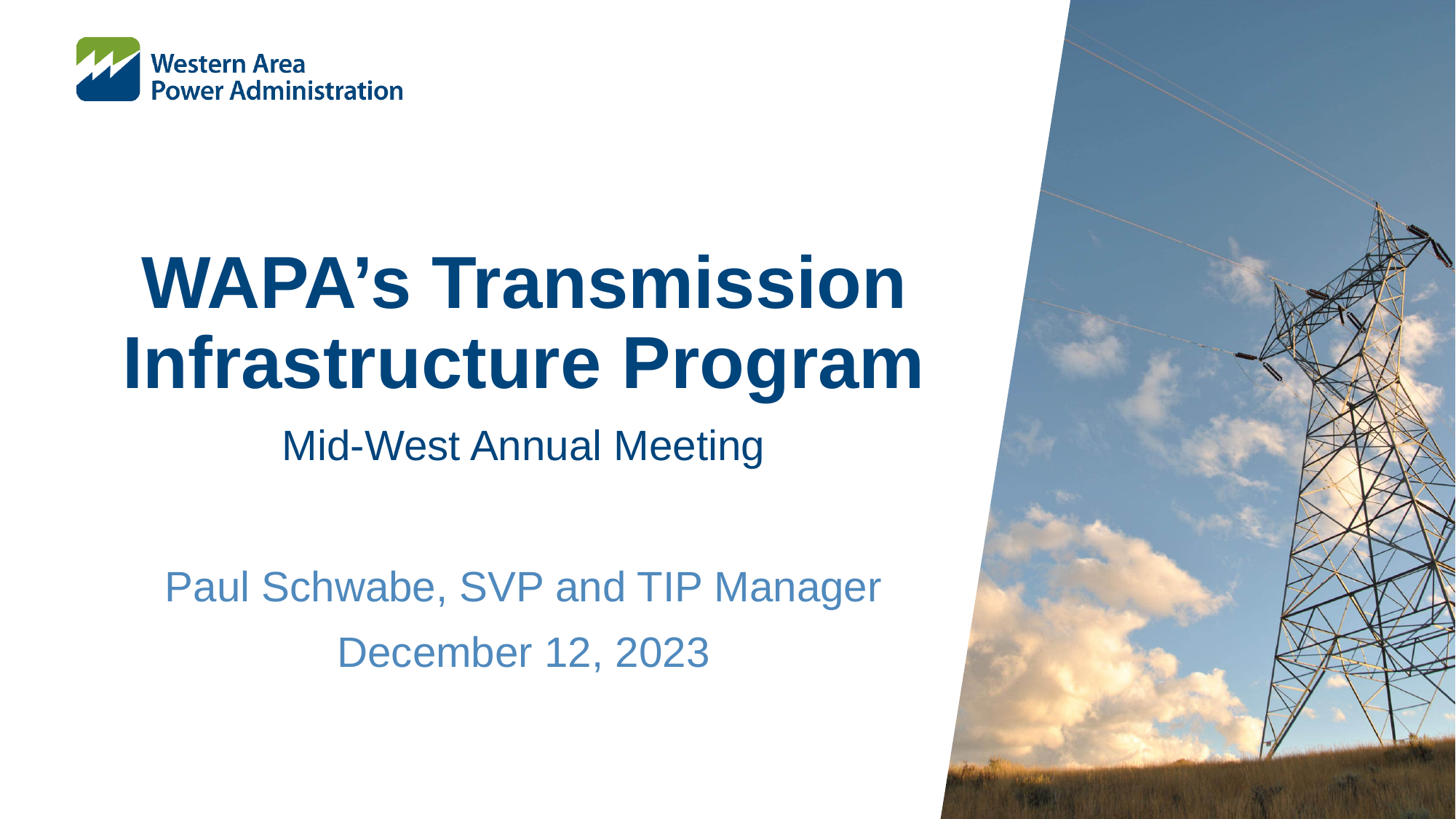

# WAPA’s Transmission Infrastructure Program
Mid-West Annual Meeting
Paul Schwabe, SVP and TIP Manager
December 12, 2023